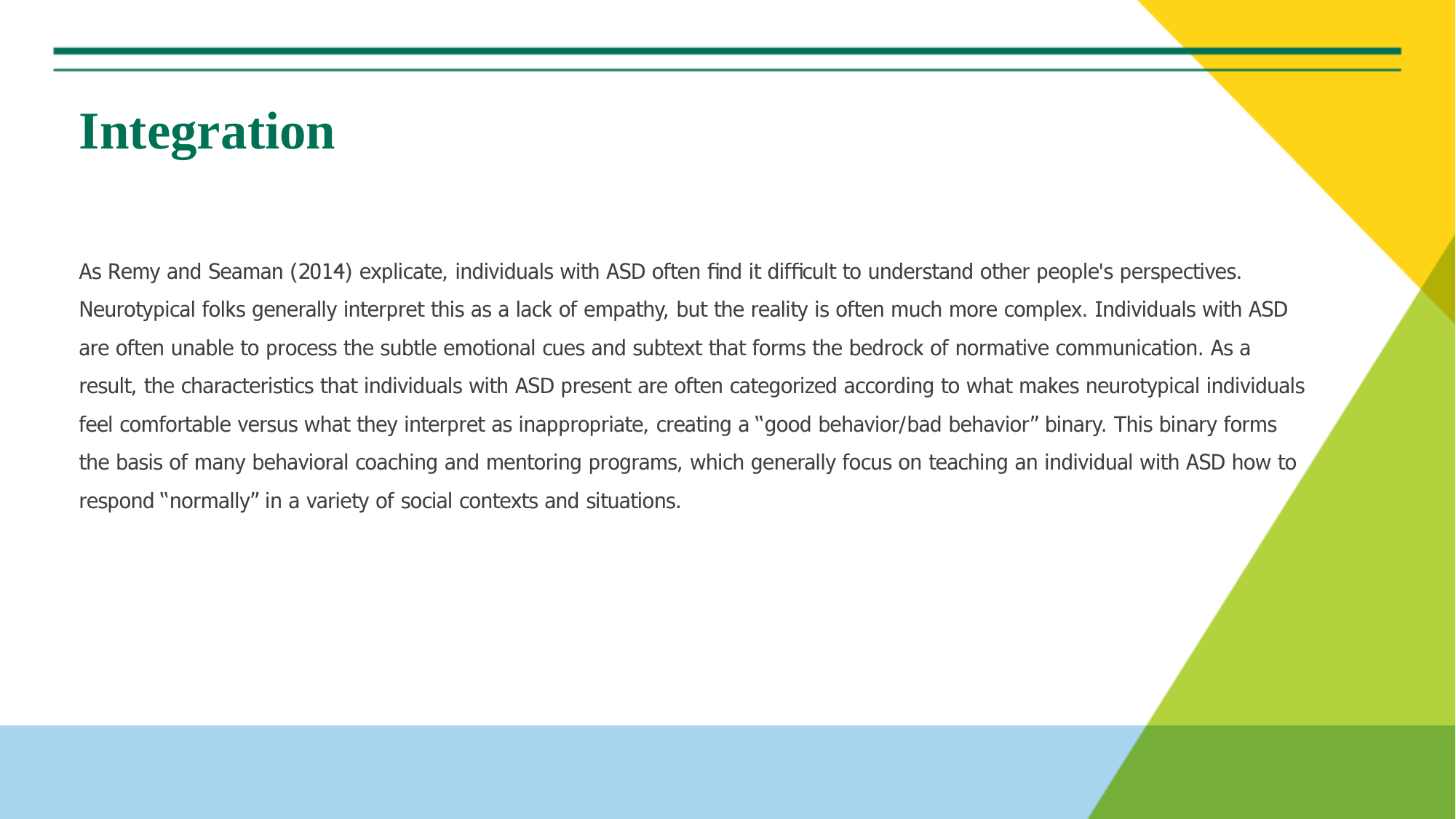

# Integration
As Remy and Seaman (2014) explicate, individuals with ASD often find it difficult to understand other people's perspectives. Neurotypical folks generally interpret this as a lack of empathy, but the reality is often much more complex. Individuals with ASD are often unable to process the subtle emotional cues and subtext that forms the bedrock of normative communication. As a result, the characteristics that individuals with ASD present are often categorized according to what makes neurotypical individuals feel comfortable versus what they interpret as inappropriate, creating a “good behavior/bad behavior” binary. This binary forms the basis of many behavioral coaching and mentoring programs, which generally focus on teaching an individual with ASD how to respond “normally” in a variety of social contexts and situations.